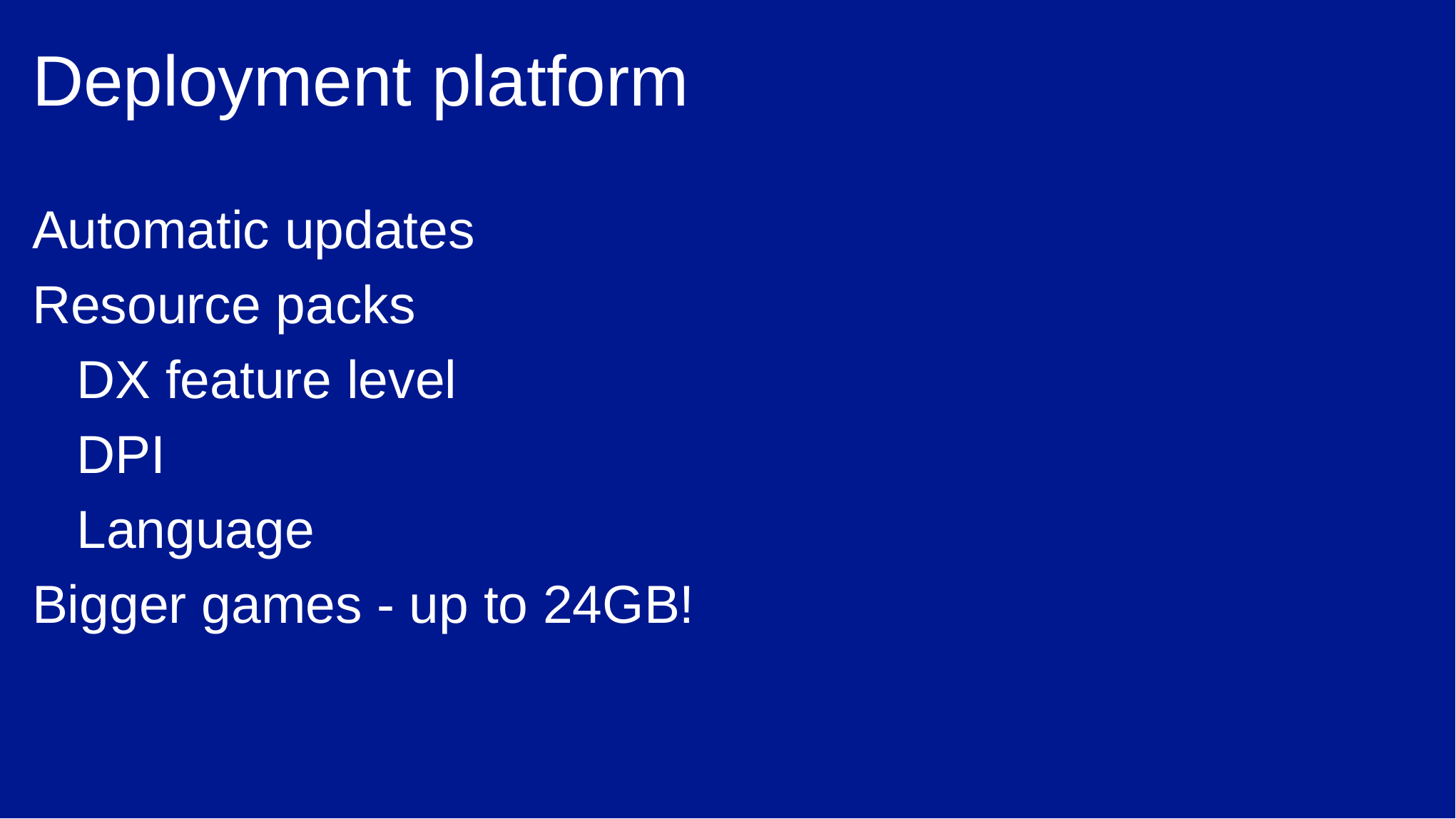

# Deployment platform
Automatic updates
Resource packs
   DX feature level
   DPI
   Language
Bigger games - up to 24GB!